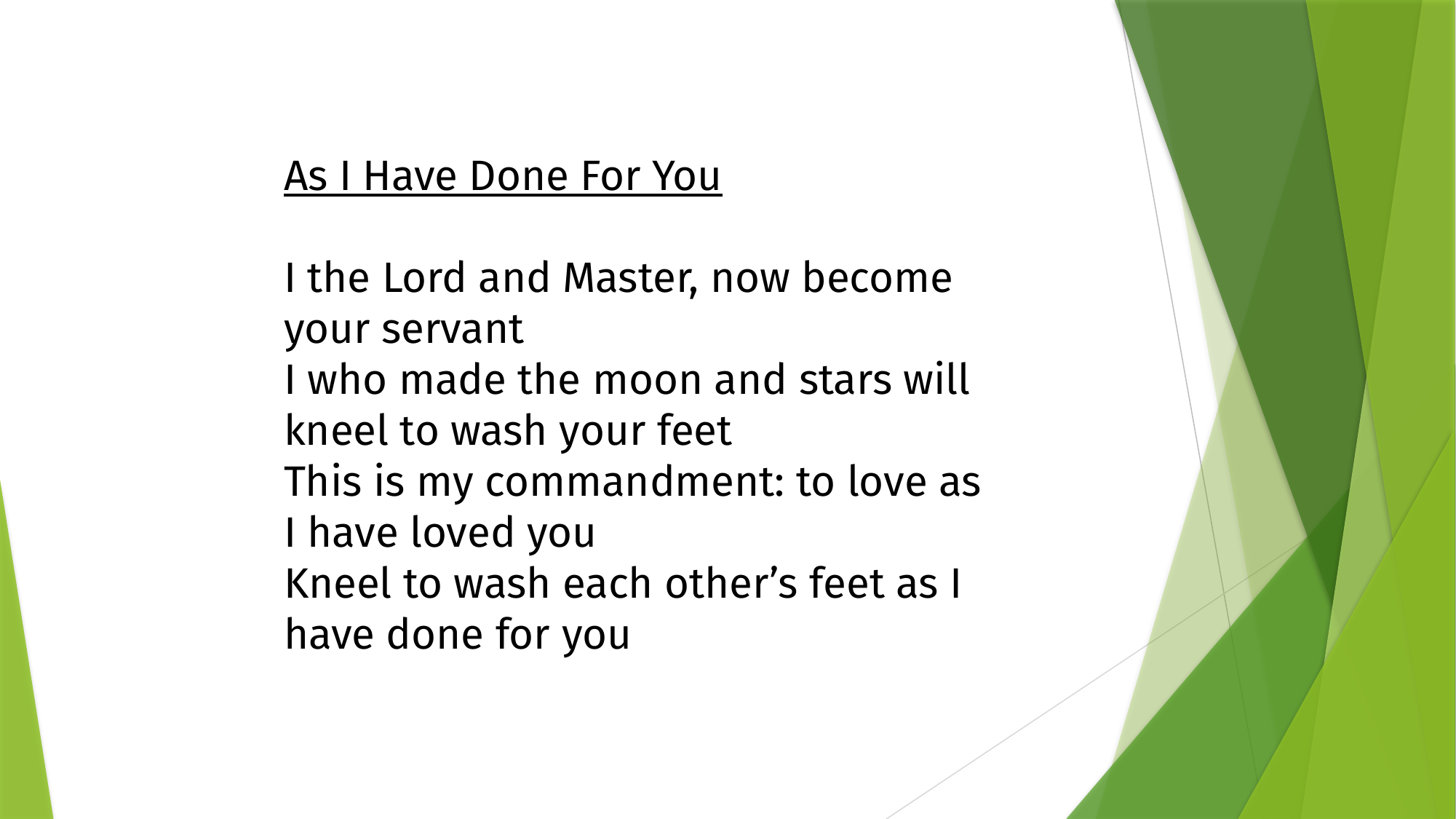

As I Have Done For You

I the Lord and Master, now become your servant
I who made the moon and stars will kneel to wash your feet
This is my commandment: to love as I have loved you
Kneel to wash each other’s feet as I have done for you